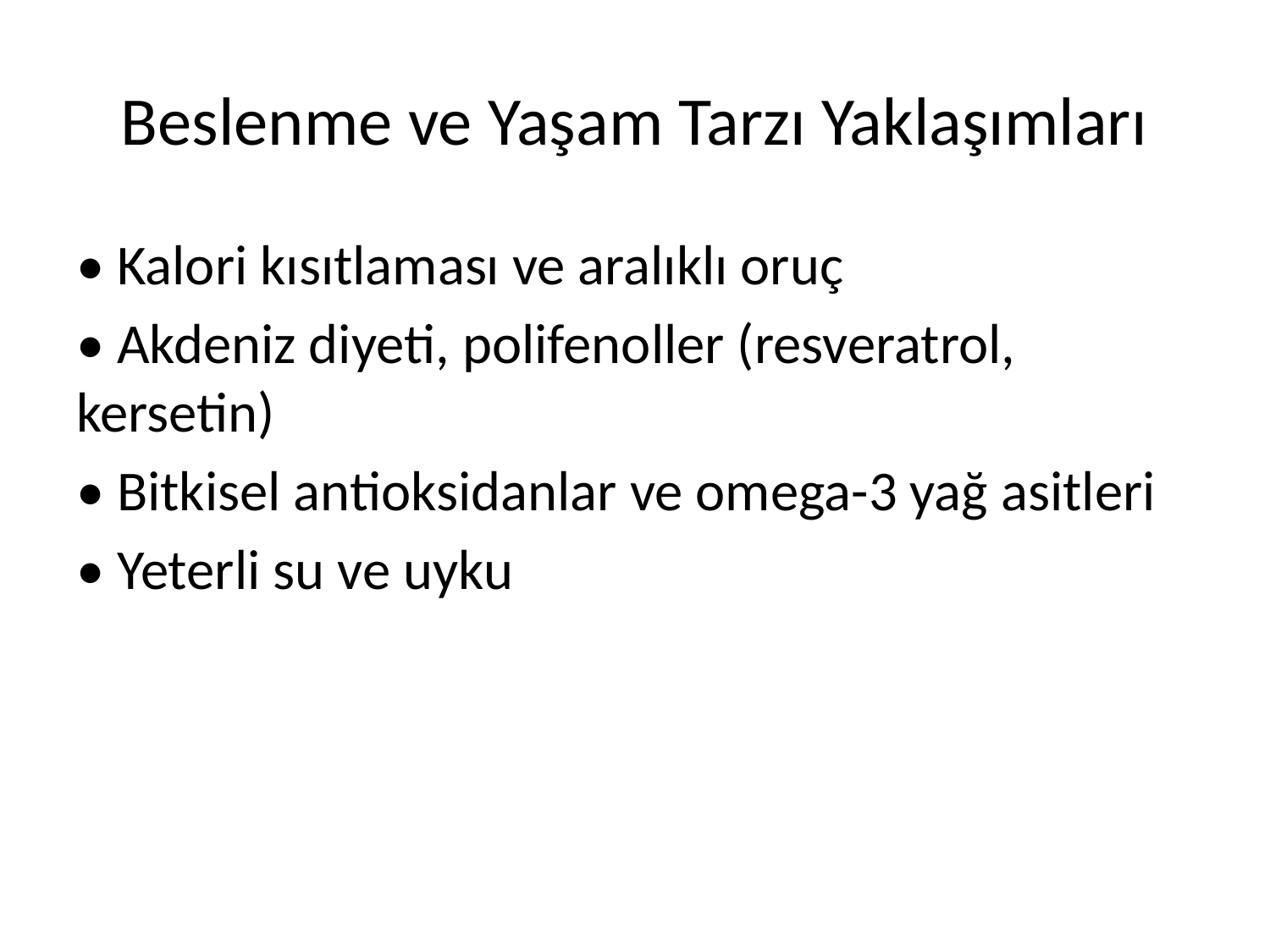

# Beslenme ve Yaşam Tarzı Yaklaşımları
• Kalori kısıtlaması ve aralıklı oruç
• Akdeniz diyeti, polifenoller (resveratrol, kersetin)
• Bitkisel antioksidanlar ve omega-3 yağ asitleri
• Yeterli su ve uyku